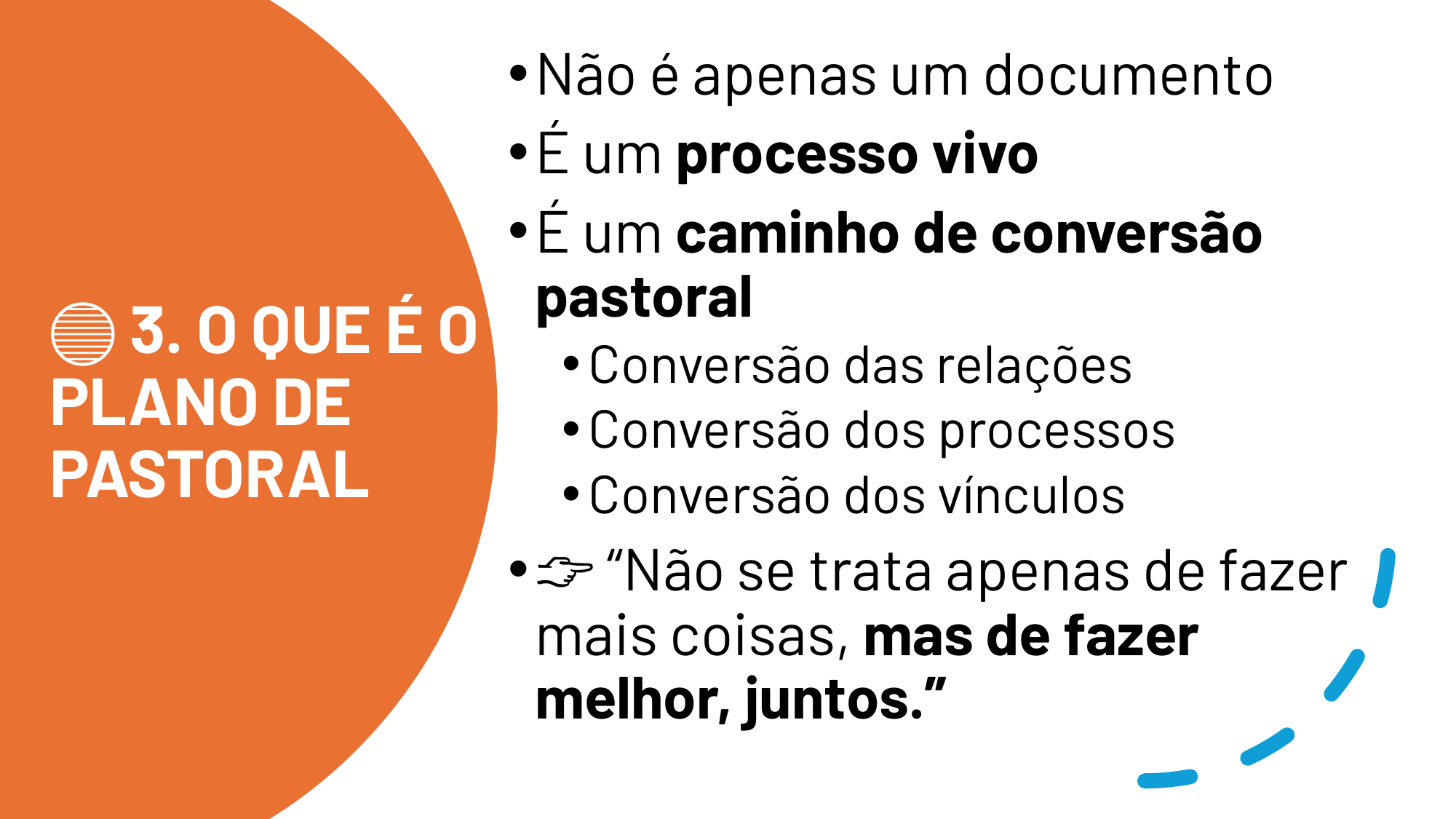

Não é apenas um documento
É um processo vivo
É um caminho de conversão pastoral
Conversão das relações
Conversão dos processos
Conversão dos vínculos
👉 “Não se trata apenas de fazer mais coisas, mas de fazer melhor, juntos.”
# 🔵 3. O QUE É O PLANO DE PASTORAL